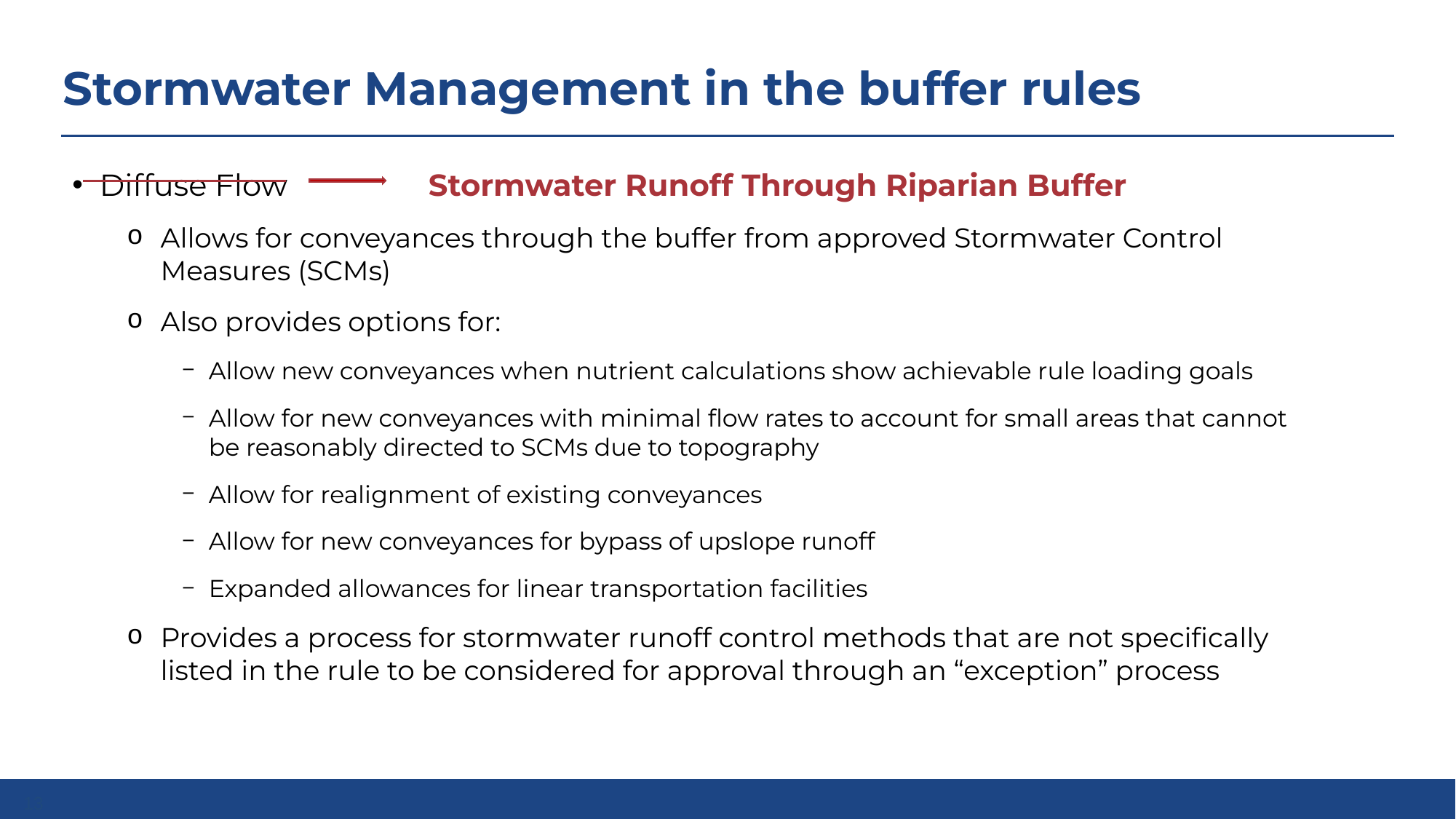

# Stormwater Management in the buffer rules
Diffuse Flow	     Stormwater Runoff Through Riparian Buffer
Allows for conveyances through the buffer from approved Stormwater Control Measures (SCMs)
Also provides options for:
Allow new conveyances when nutrient calculations show achievable rule loading goals
Allow for new conveyances with minimal flow rates to account for small areas that cannot be reasonably directed to SCMs due to topography
Allow for realignment of existing conveyances
Allow for new conveyances for bypass of upslope runoff
Expanded allowances for linear transportation facilities
Provides a process for stormwater runoff control methods that are not specifically listed in the rule to be considered for approval through an “exception” process

13